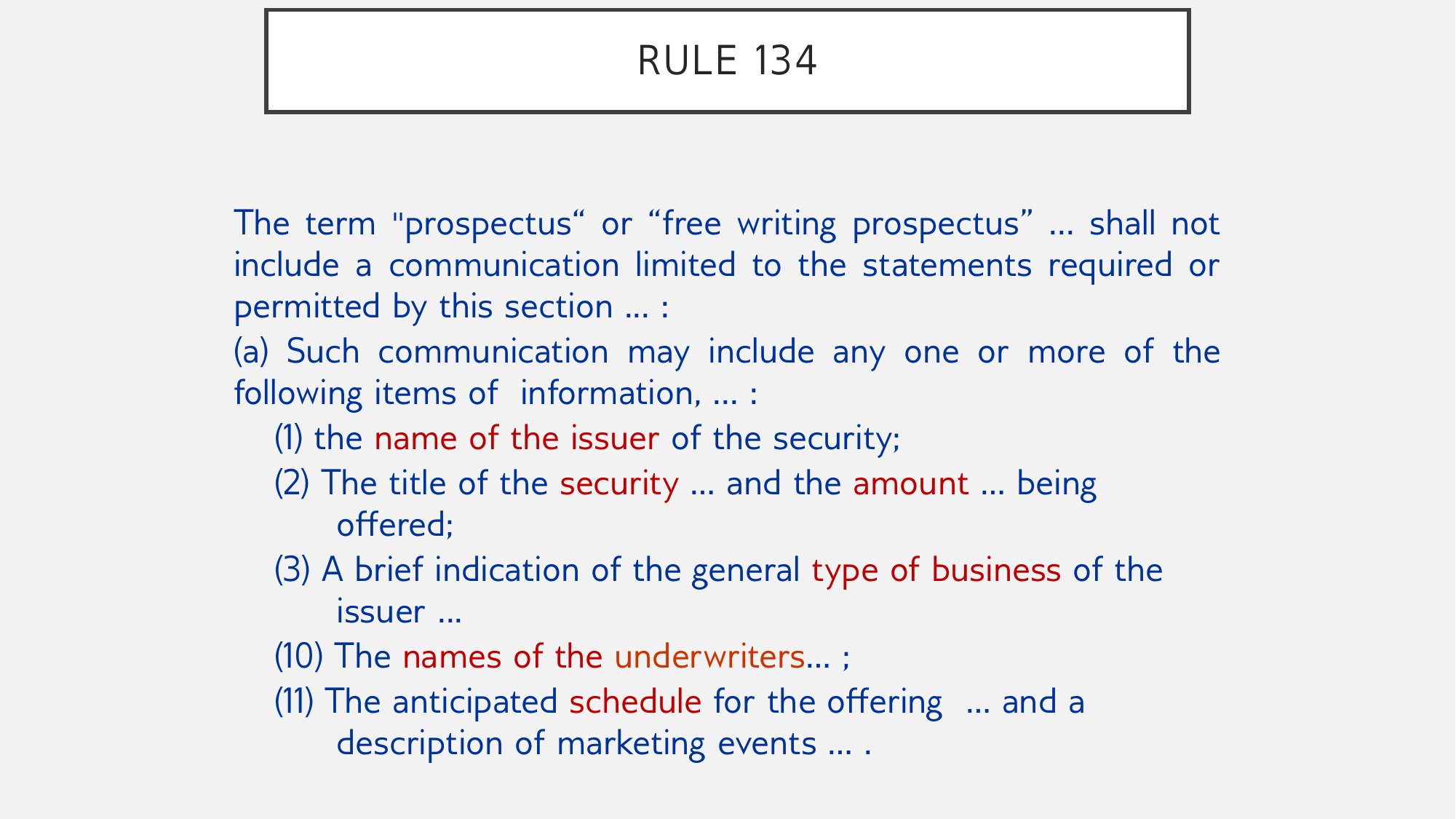

# Rule 134
The term "prospectus“ or “free writing prospectus” ... shall not include a communication limited to the statements required or permitted by this section ... :
(a) Such communication may include any one or more of the following items of  information, ... :
(1) the name of the issuer of the security;
(2) The title of the security … and the amount … being offered;
(3) A brief indication of the general type of business of the issuer ...
(10) The names of the underwriters… ;
(11) The anticipated schedule for the offering  … and a description of marketing events … .